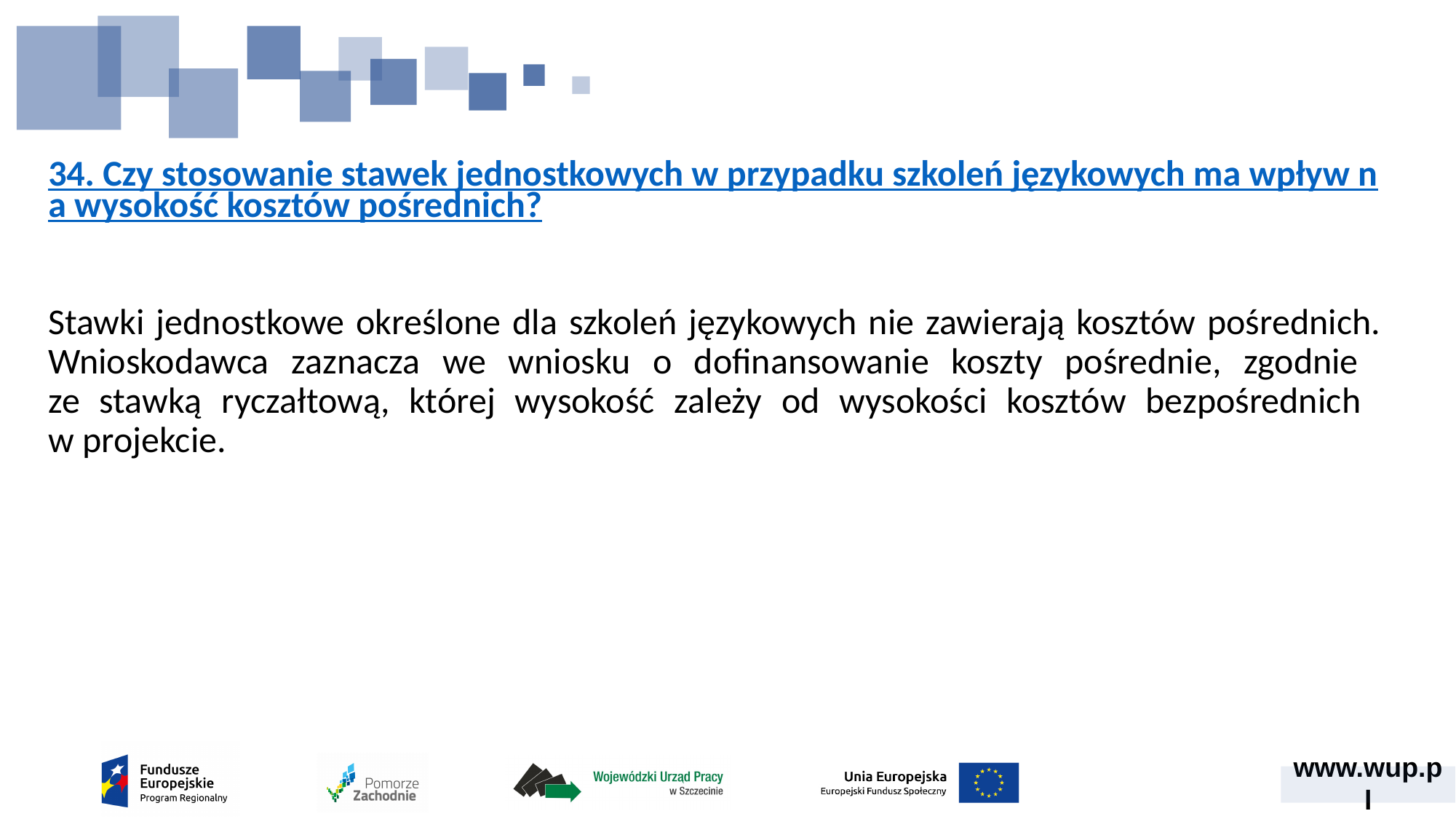

# 34. Czy stosowanie stawek jednostkowych w przypadku szkoleń językowych ma wpływ na wysokość kosztów pośrednich?

Stawki jednostkowe określone dla szkoleń językowych nie zawierają kosztów pośrednich. Wnioskodawca zaznacza we wniosku o dofinansowanie koszty pośrednie, zgodnie
ze stawką ryczałtową, której wysokość zależy od wysokości kosztów bezpośrednich
w projekcie.